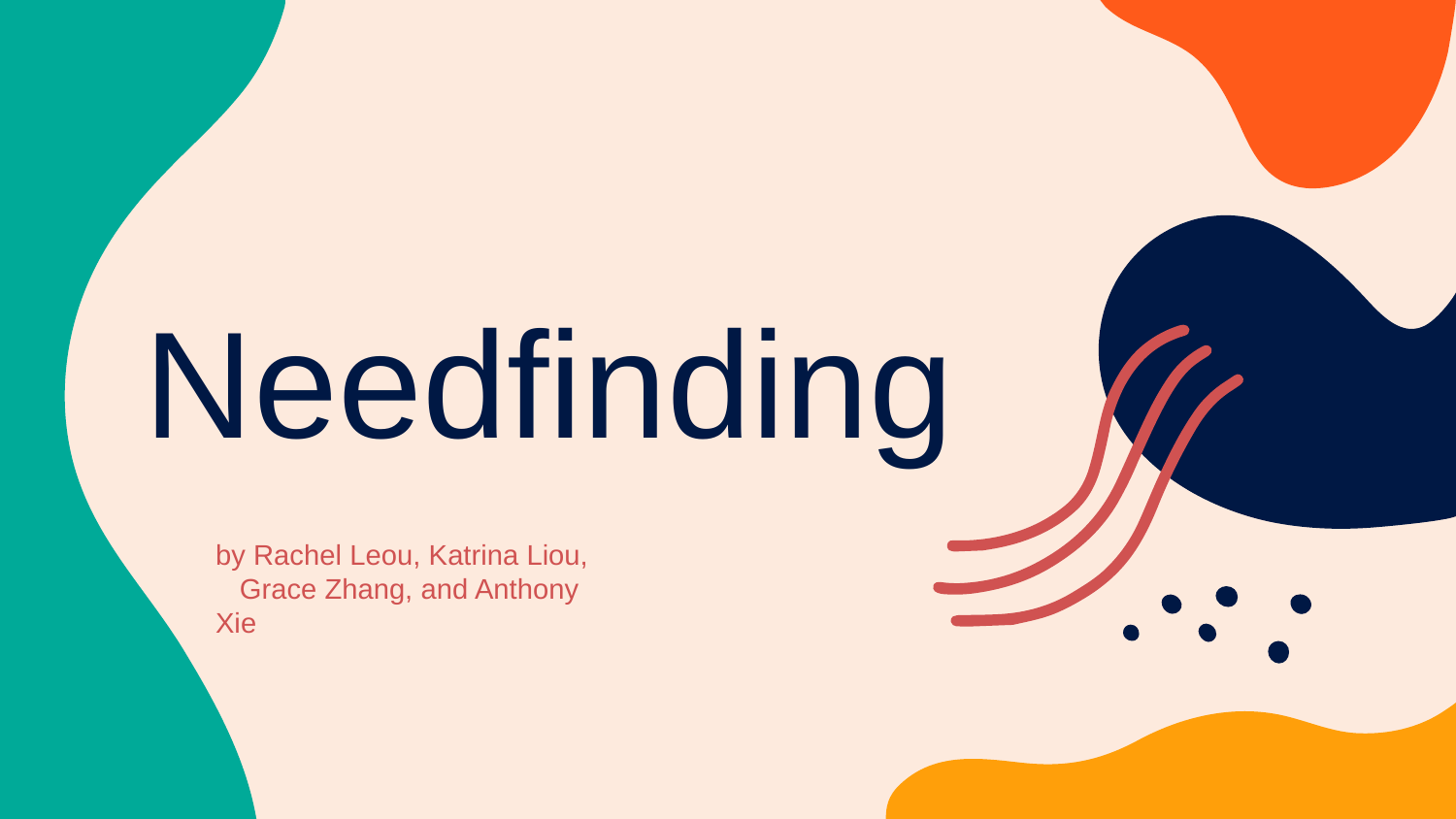

# Needfinding
by Rachel Leou, Katrina Liou,
   Grace Zhang, and Anthony Xie